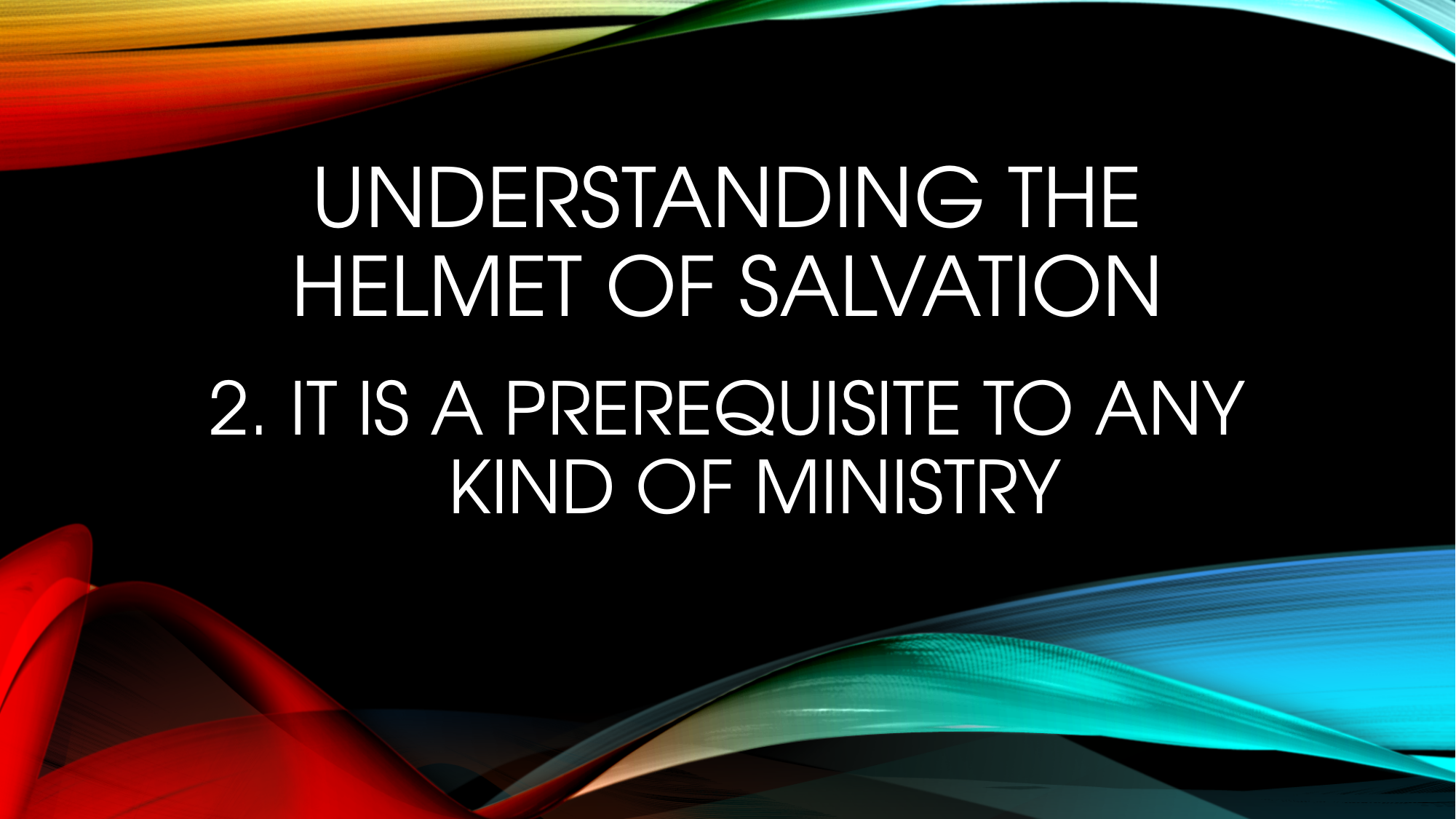

# Understanding the helmet of salvation
 IT IS A PREREQUISITE TO ANY KIND OF MINISTRY